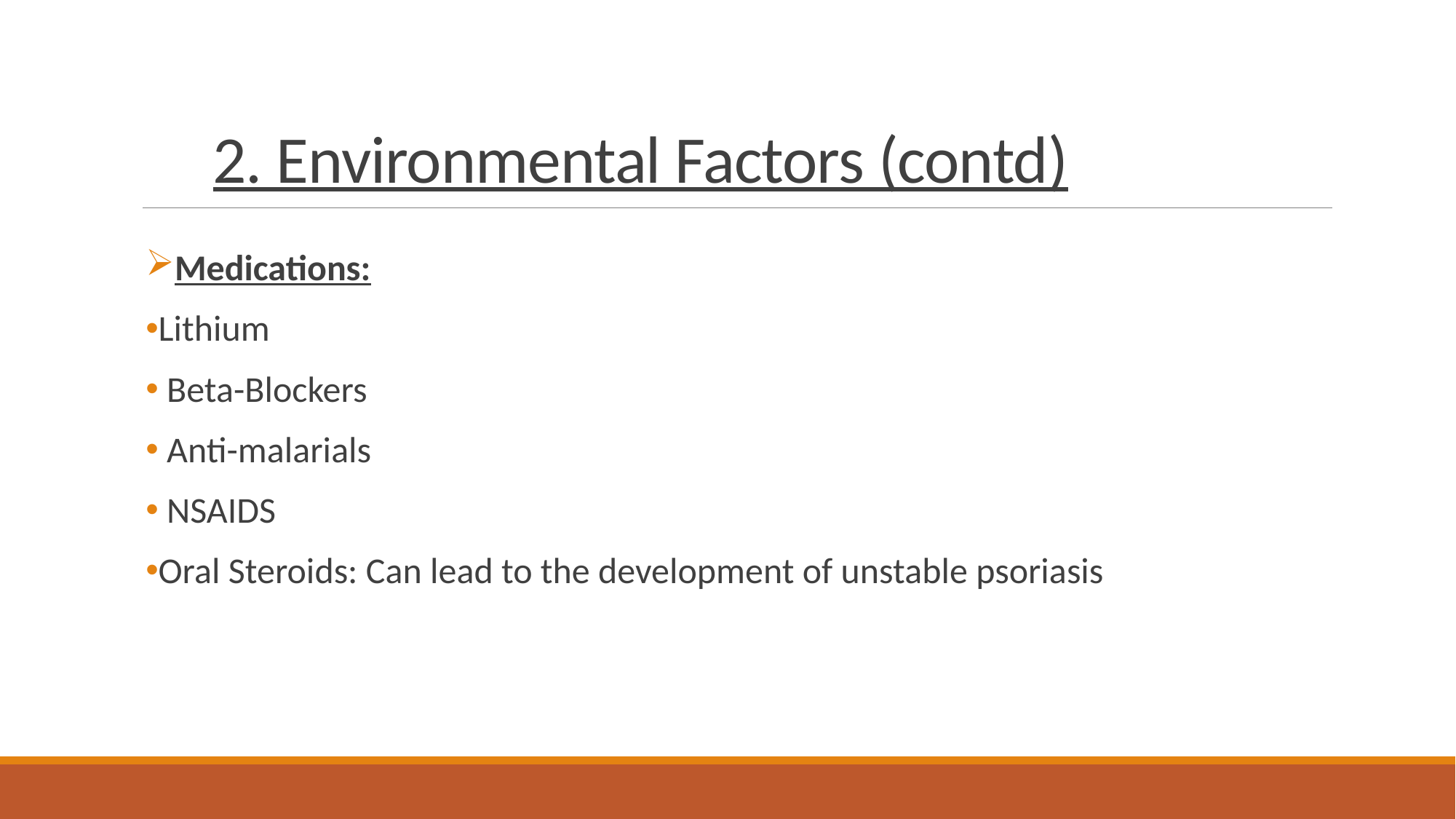

# 2. Environmental Factors (contd)
Medications:
Lithium
 Beta-Blockers
 Anti-malarials
 NSAIDS
Oral Steroids: Can lead to the development of unstable psoriasis